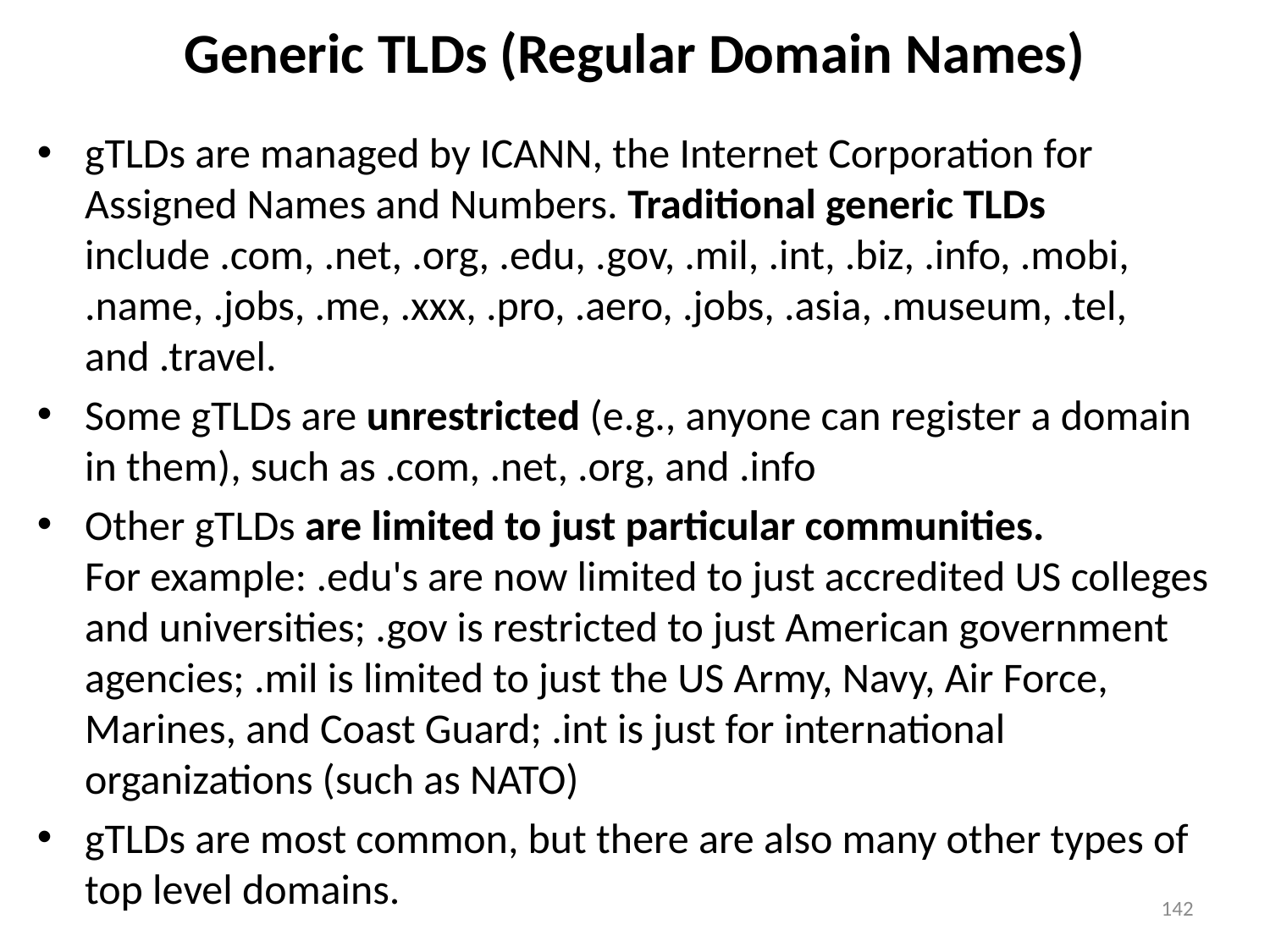

# Generic TLDs (Regular Domain Names)
gTLDs are managed by ICANN, the Internet Corporation for Assigned Names and Numbers. Traditional generic TLDs include .com, .net, .org, .edu, .gov, .mil, .int, .biz, .info, .mobi,
.name, .jobs, .me, .xxx, .pro, .aero, .jobs, .asia, .museum, .tel,
and .travel.
Some gTLDs are unrestricted (e.g., anyone can register a domain in them), such as .com, .net, .org, and .info
Other gTLDs are limited to just particular communities.
For example: .edu's are now limited to just accredited US colleges and universities; .gov is restricted to just American government agencies; .mil is limited to just the US Army, Navy, Air Force, Marines, and Coast Guard; .int is just for international organizations (such as NATO)
gTLDs are most common, but there are also many other types of top level domains.
142